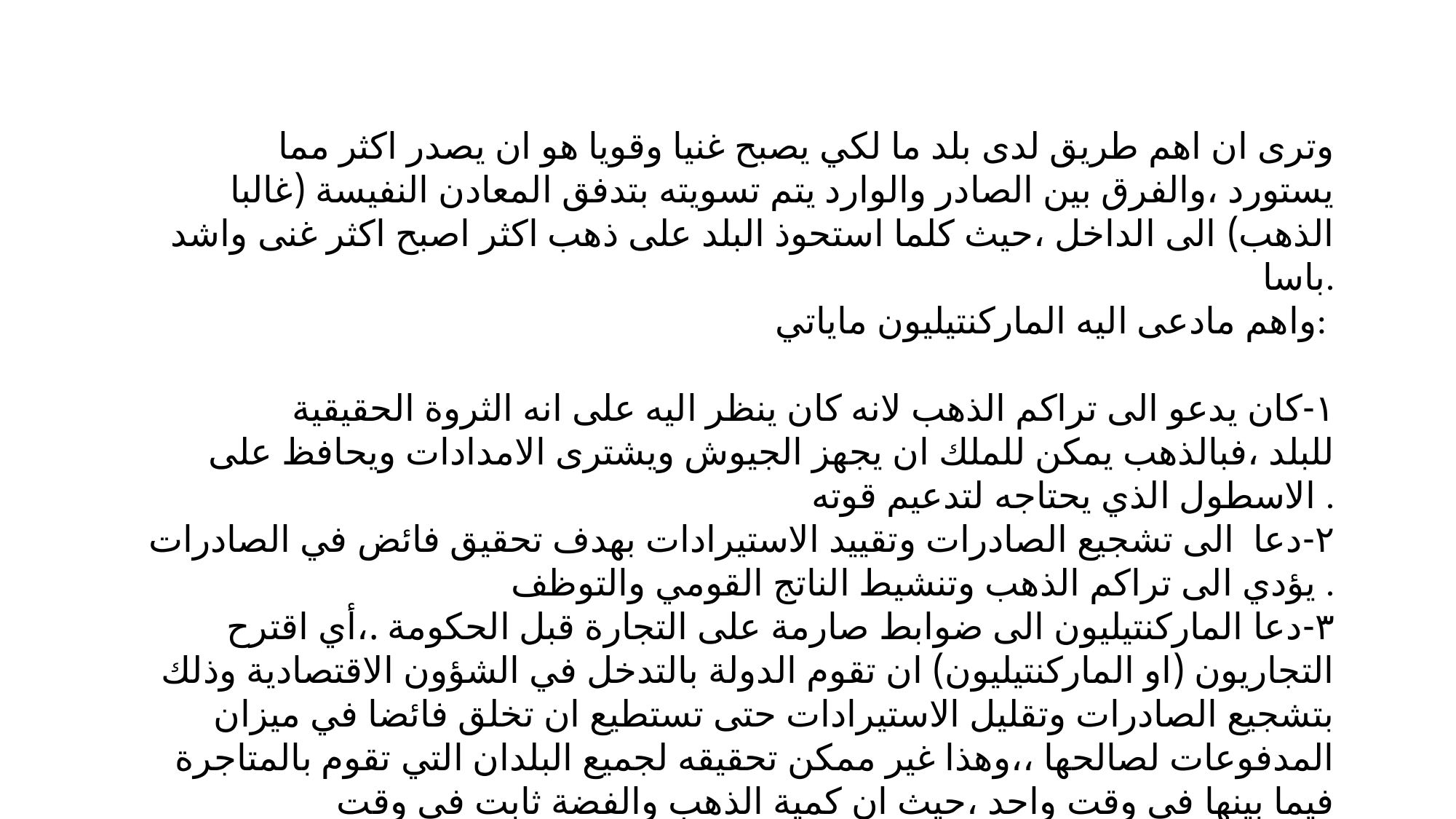

وترى ان اهم طريق لدى بلد ما لكي يصبح غنيا وقويا هو ان يصدر اكثر مما يستورد ،والفرق بين الصادر والوارد يتم تسويته بتدفق المعادن النفيسة (غالبا الذهب) الى الداخل ،حيث كلما استحوذ البلد على ذهب اكثر اصبح اكثر غنى واشد باسا.
واهم مادعى اليه الماركنتيليون ماياتي:

١-كان يدعو الى تراكم الذهب لانه كان ينظر اليه على انه الثروة الحقيقية للبلد ،فبالذهب يمكن للملك ان يجهز الجيوش ويشترى الامدادات ويحافظ على الاسطول الذي يحتاجه لتدعيم قوته .
٢-دعا  الى تشجيع الصادرات وتقييد الاستيرادات بهدف تحقيق فائض في الصادرات يؤدي الى تراكم الذهب وتنشيط الناتج القومي والتوظف .
٣-دعا الماركنتيليون الى ضوابط صارمة على التجارة قبل الحكومة .،أي اقترح التجاريون (او الماركنتيليون) ان تقوم الدولة بالتدخل في الشؤون الاقتصادية وذلك بتشجيع الصادرات وتقليل الاستيرادات حتى تستطيع ان تخلق فائضا في ميزان المدفوعات لصالحها ،،وهذا غير ممكن تحقيقه لجميع البلدان التي تقوم بالمتاجرة فيما بينها في وقت واحد ،حيث ان كمية الذهب والفضة ثابت في وقت معين ،وبالتالي لابد من ان تحقق بعض الدول مكاسب من المعادن النفيسة على حساب الدول الأخرى .